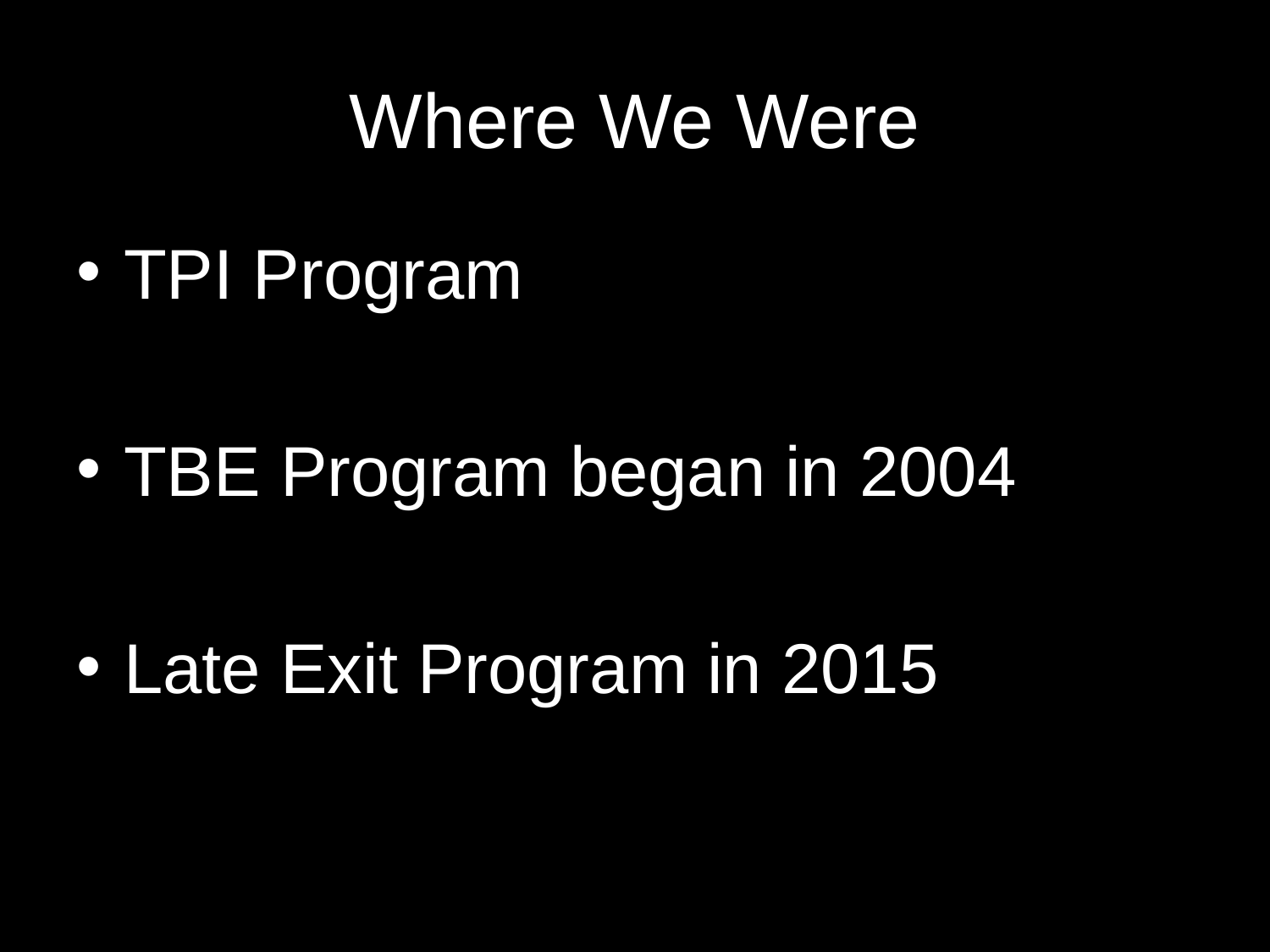

# Where We Were
TPI Program

TBE Program began in 2004

Late Exit Program in 2015